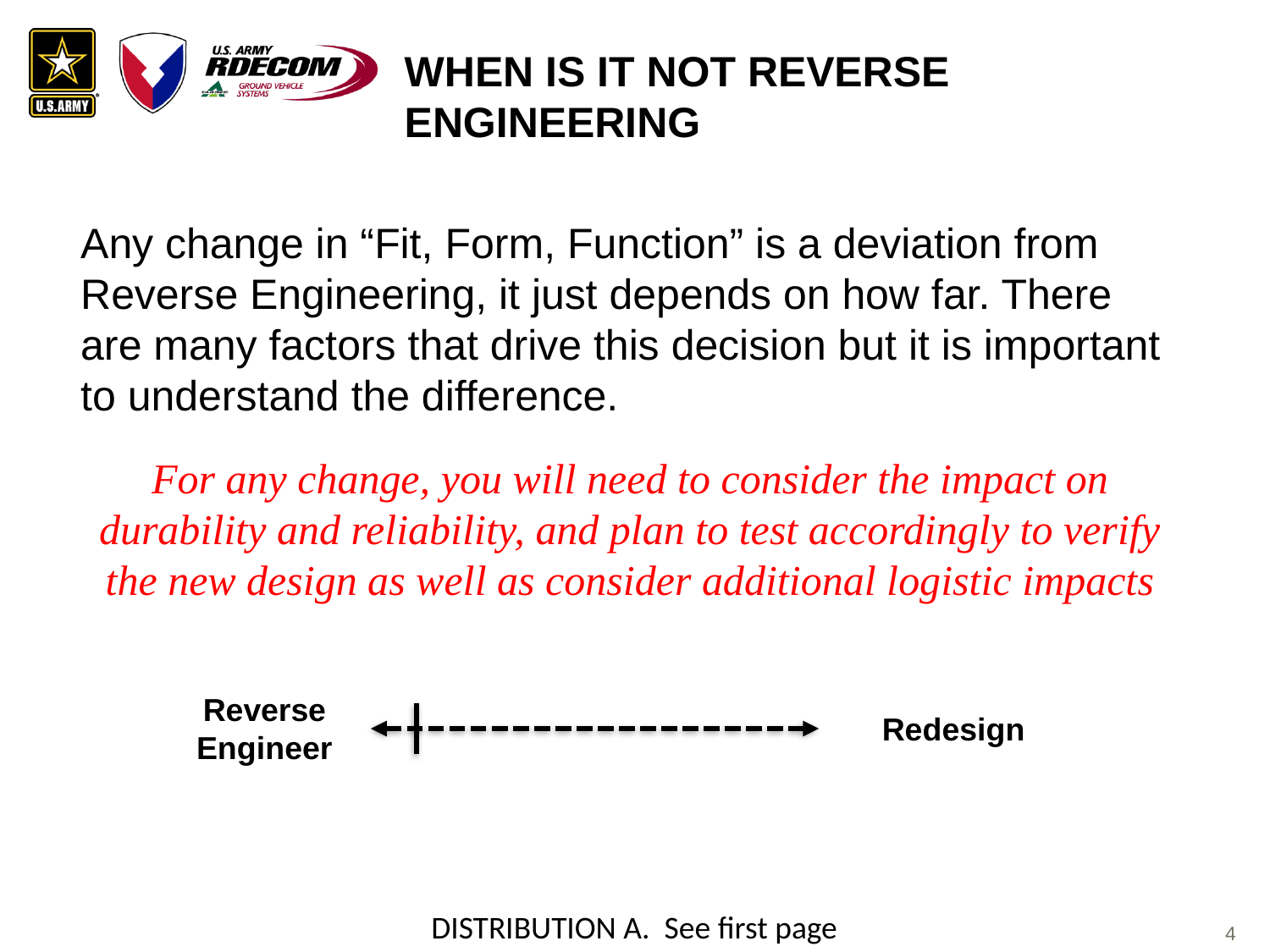

# When is it not reverse engineering
Any change in “Fit, Form, Function” is a deviation from Reverse Engineering, it just depends on how far. There are many factors that drive this decision but it is important to understand the difference.
For any change, you will need to consider the impact on durability and reliability, and plan to test accordingly to verify the new design as well as consider additional logistic impacts
Reverse
Engineer
Redesign